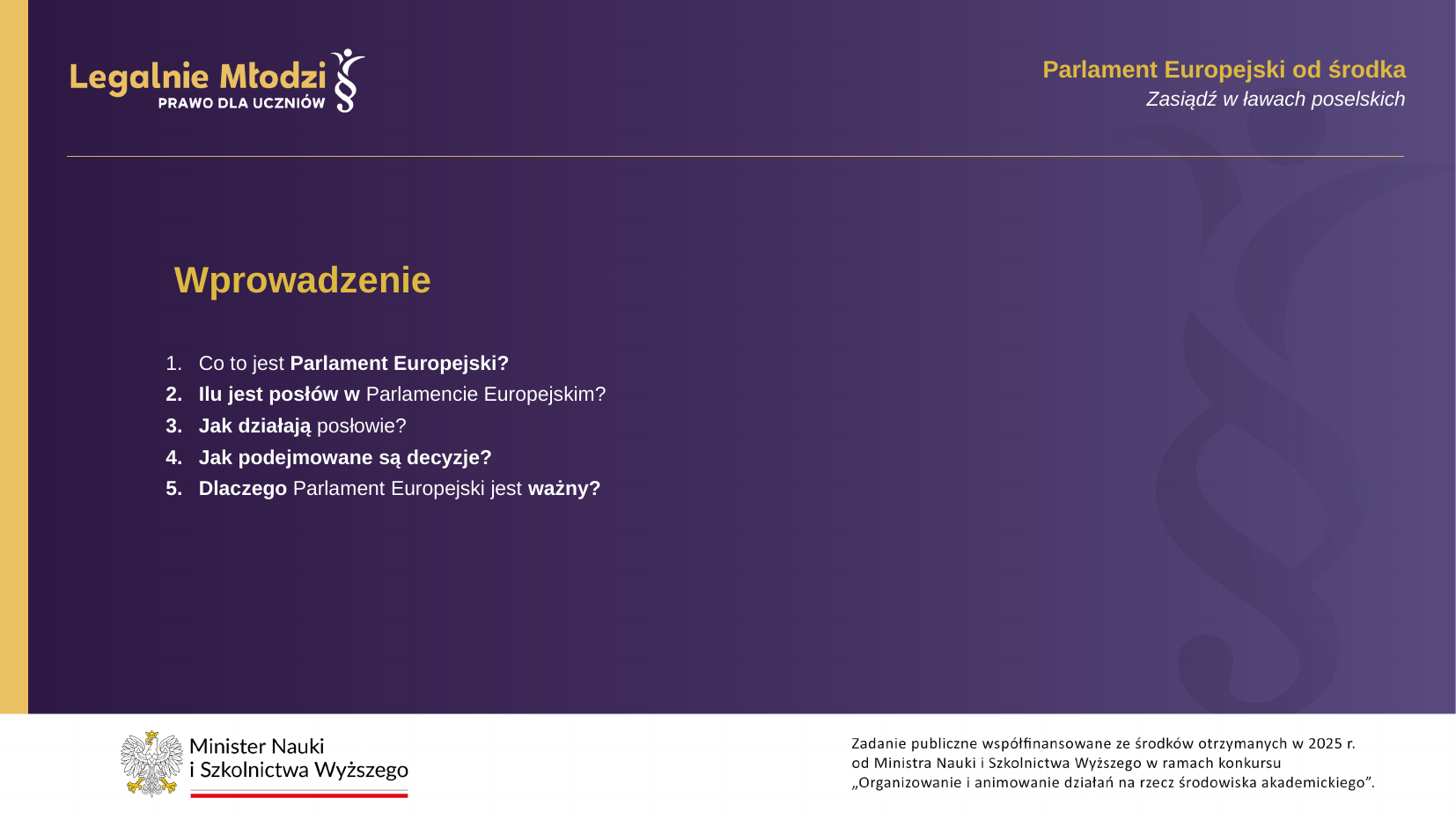

Parlament Europejski od środka
Zasiądź w ławach poselskich

Wprowadzenie

Co to jest Parlament Europejski?
Ilu jest posłów w Parlamencie Europejskim?
Jak działają posłowie?
Jak podejmowane są decyzje?
Dlaczego Parlament Europejski jest ważny?